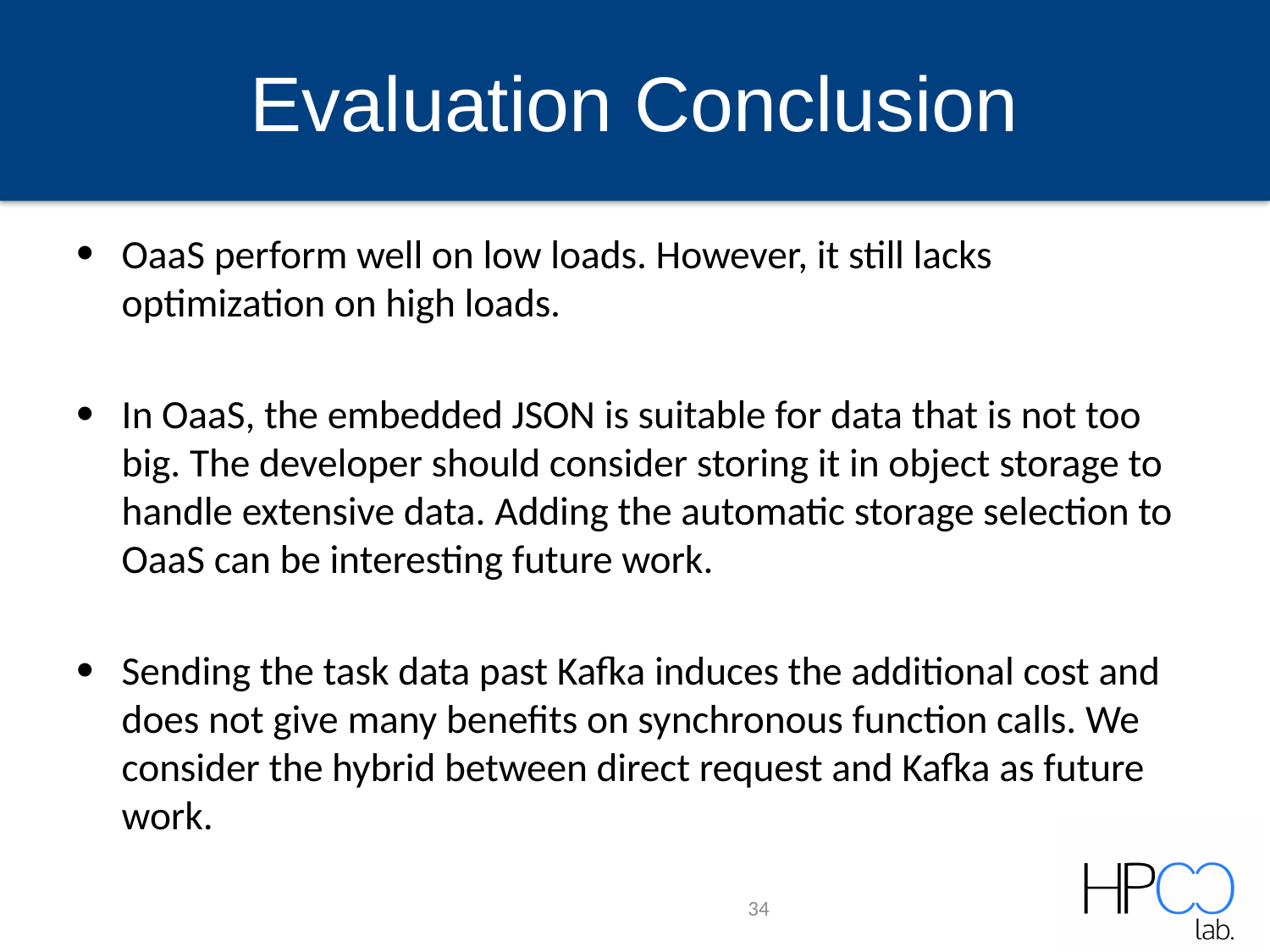

# Evaluation Conclusion
OaaS perform well on low loads. However, it still lacks optimization on high loads.

In OaaS, the embedded JSON is suitable for data that is not too big. The developer should consider storing it in object storage to handle extensive data. Adding the automatic storage selection to OaaS can be interesting future work.

Sending the task data past Kafka induces the additional cost and does not give many benefits on synchronous function calls. We consider the hybrid between direct request and Kafka as future work.
34